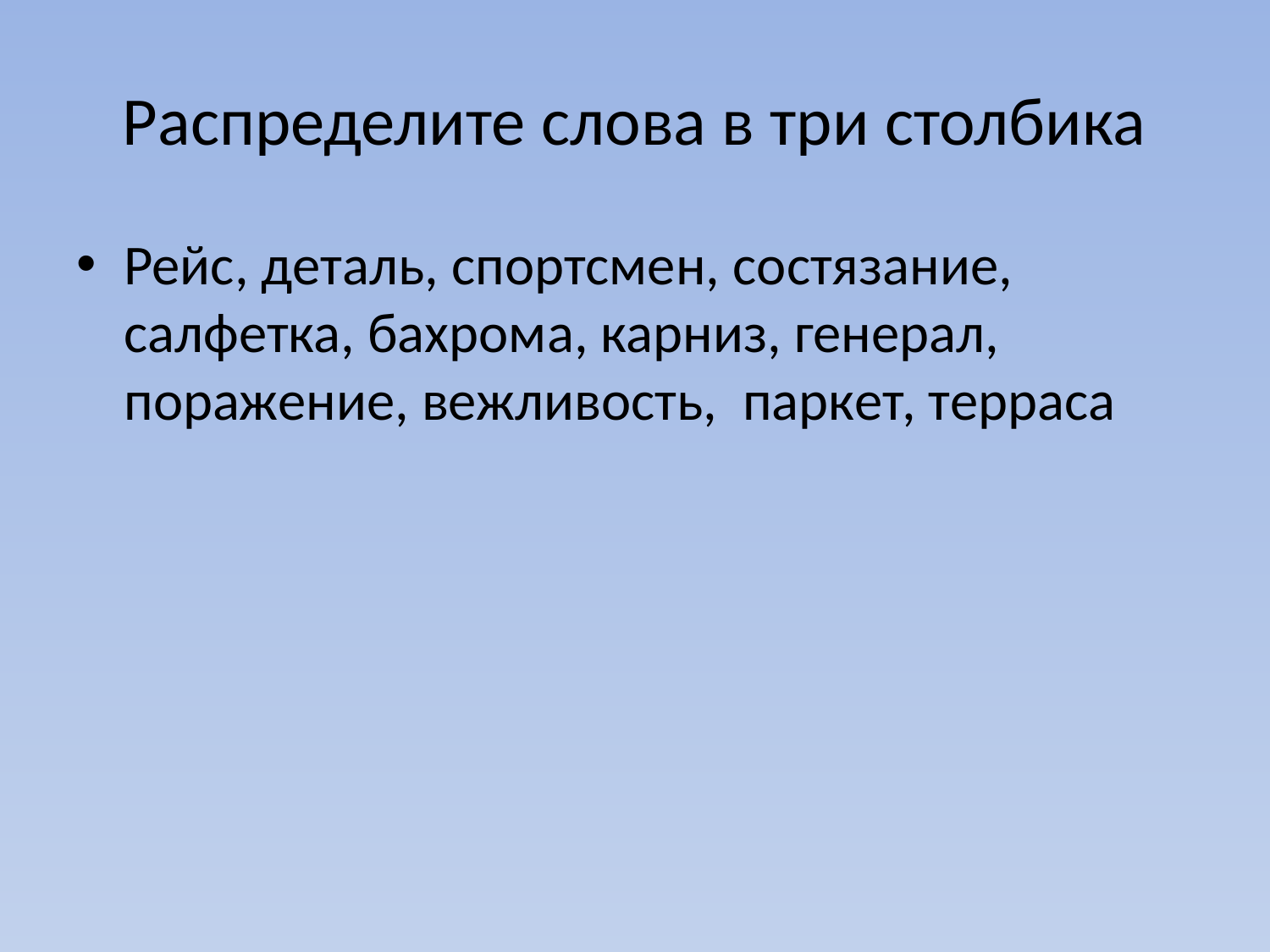

# Распределите слова в три столбика
Рейс, деталь, спортсмен, состязание, салфетка, бахрома, карниз, генерал, поражение, вежливость,  паркет, терраса